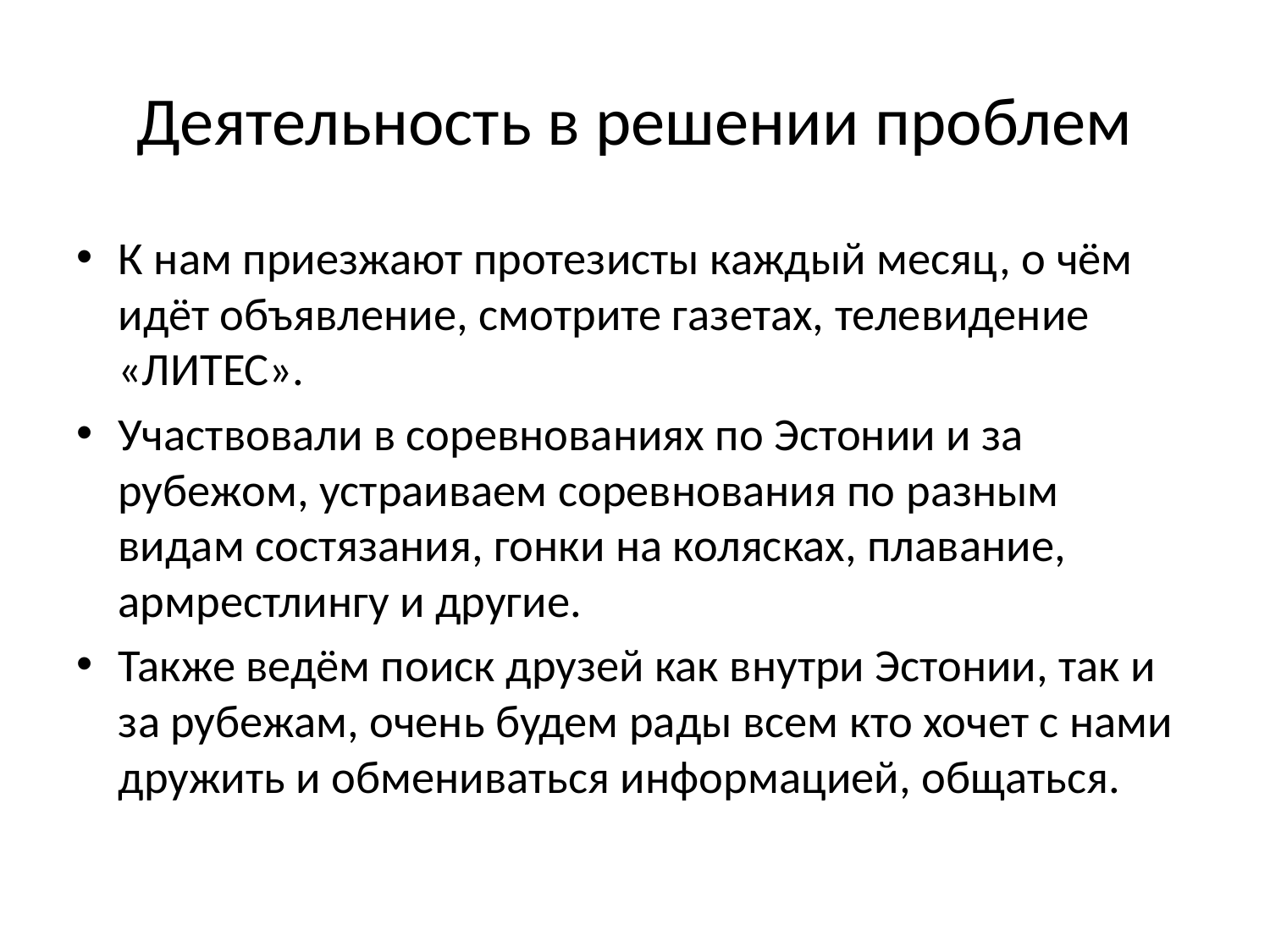

# Деятельность в решении проблем
К нам приезжают протезисты каждый месяц, о чём идёт объявление, смотрите газетах, телевидение «ЛИТЕС».
Участвовали в соревнованиях по Эстонии и за рубежом, устраиваем соревнования по разным видам состязания, гонки на колясках, плавание, армрестлингу и другие.
Также ведём поиск друзей как внутри Эстонии, так и за рубежам, очень будем рады всем кто хочет с нами дружить и обмениваться информацией, общаться.